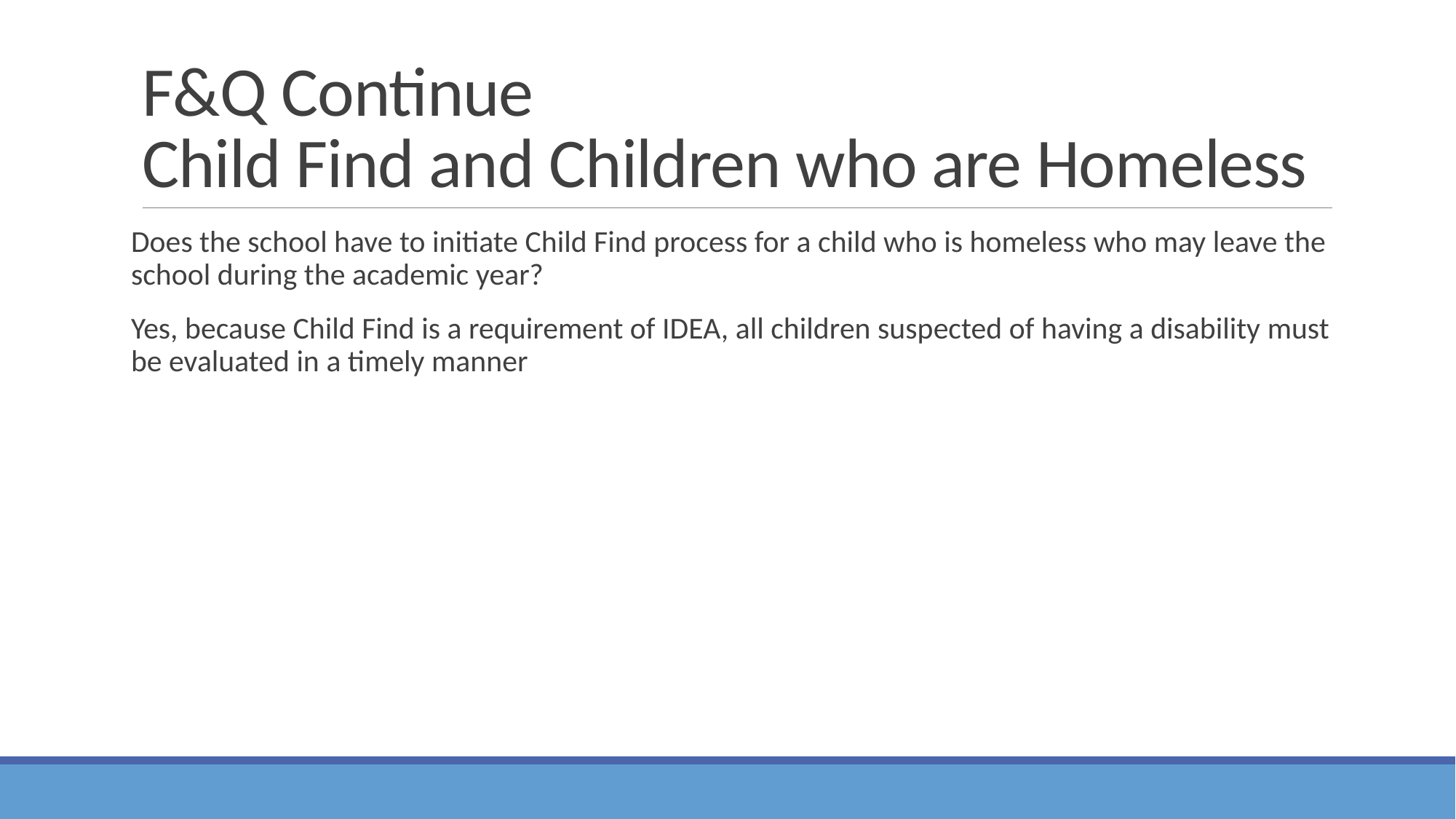

# F&Q Continue Child Find and Children who are Homeless
Does the school have to initiate Child Find process for a child who is homeless who may leave the school during the academic year?
Yes, because Child Find is a requirement of IDEA, all children suspected of having a disability must be evaluated in a timely manner